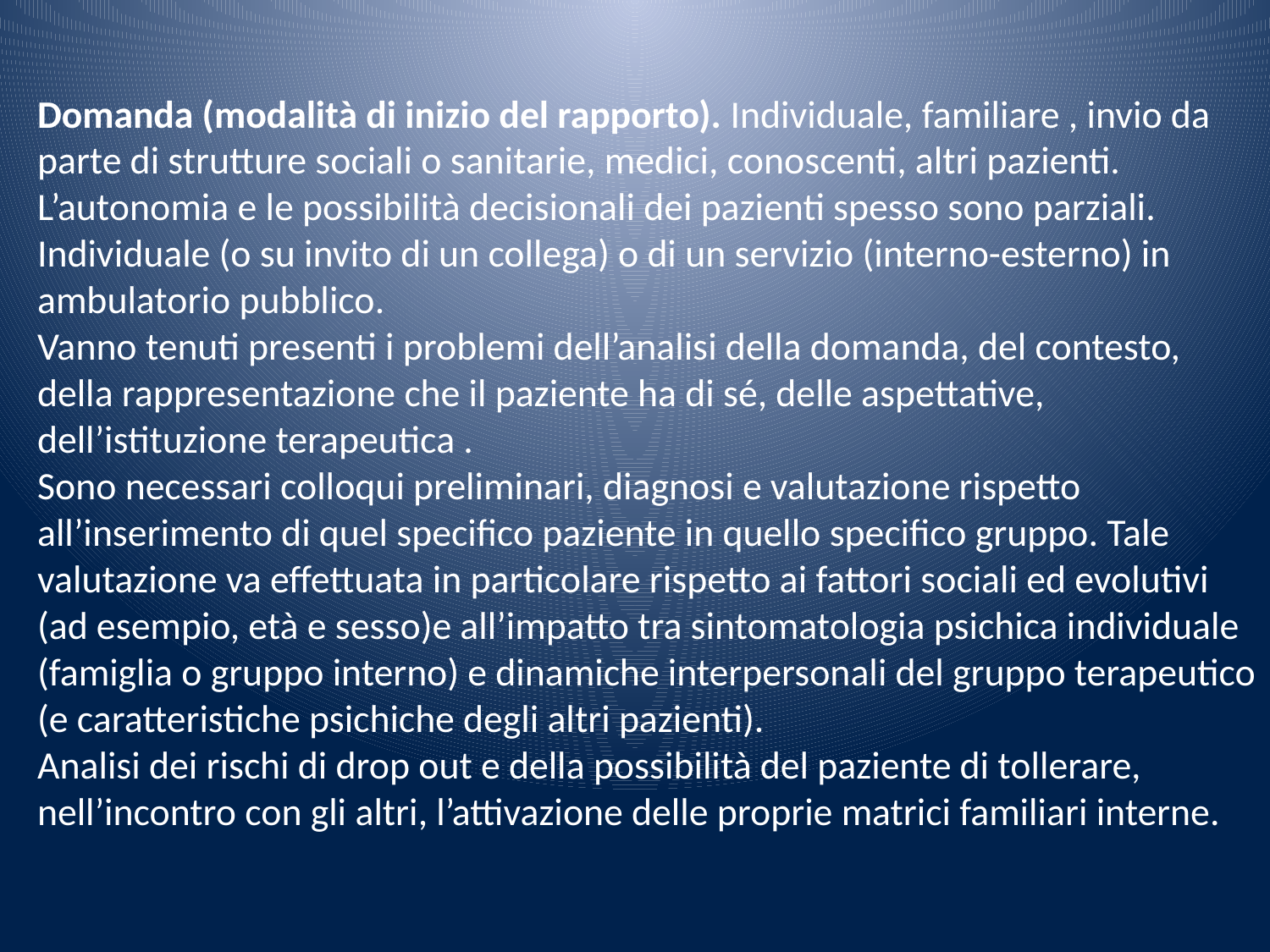

Domanda (modalità di inizio del rapporto). Individuale, familiare , invio da parte di strutture sociali o sanitarie, medici, conoscenti, altri pazienti. L’autonomia e le possibilità decisionali dei pazienti spesso sono parziali.   Individuale (o su invito di un collega) o di un servizio (interno-esterno) in ambulatorio pubblico.
Vanno tenuti presenti i problemi dell’analisi della domanda, del contesto, della rappresentazione che il paziente ha di sé, delle aspettative, dell’istituzione terapeutica .
Sono necessari colloqui preliminari, diagnosi e valutazione rispetto all’inserimento di quel specifico paziente in quello specifico gruppo. Tale valutazione va effettuata in particolare rispetto ai fattori sociali ed evolutivi (ad esempio, età e sesso)e all’impatto tra sintomatologia psichica individuale (famiglia o gruppo interno) e dinamiche interpersonali del gruppo terapeutico (e caratteristiche psichiche degli altri pazienti).
Analisi dei rischi di drop out e della possibilità del paziente di tollerare, nell’incontro con gli altri, l’attivazione delle proprie matrici familiari interne.